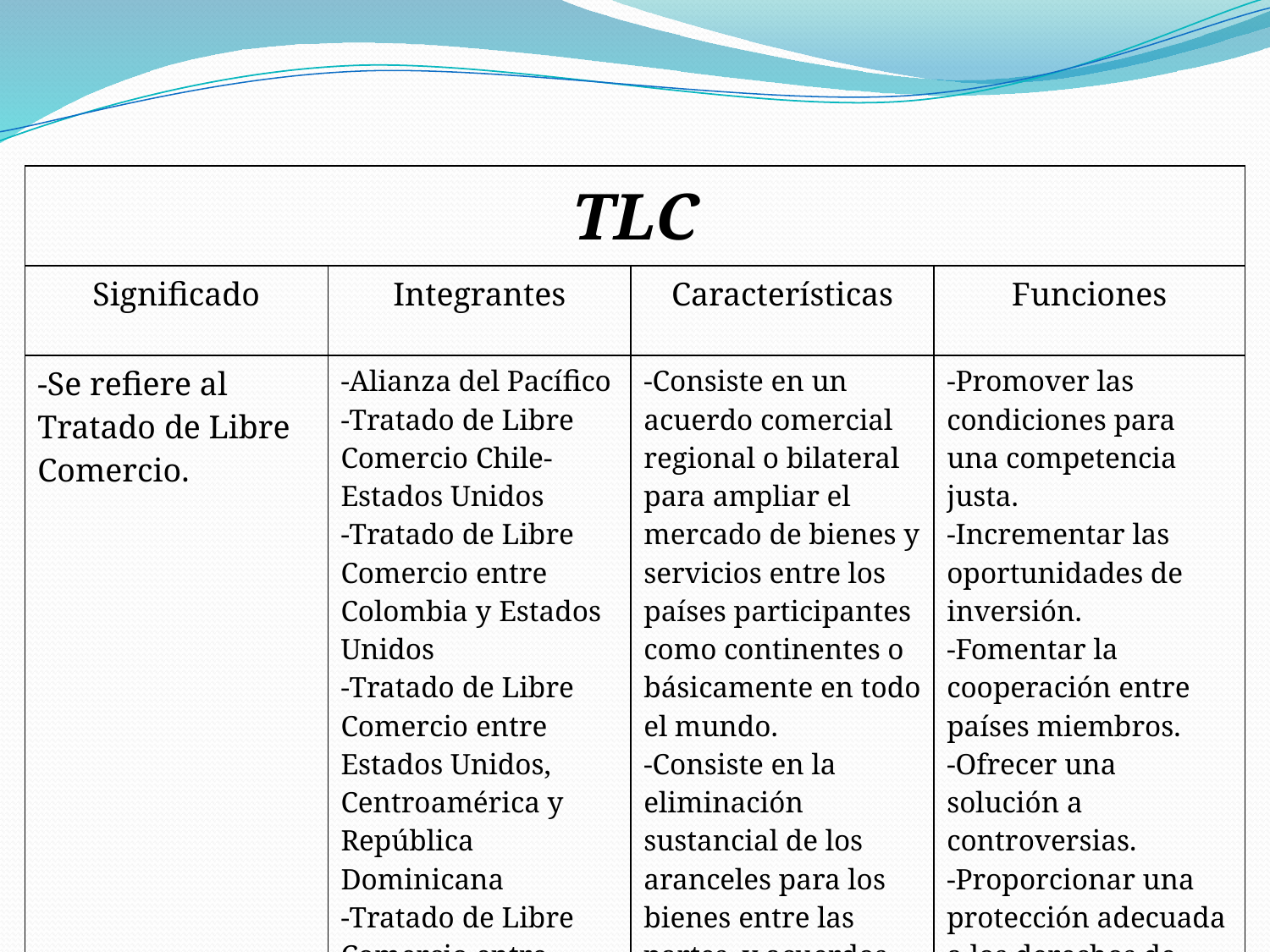

| TLC |  |  |  |
| --- | --- | --- | --- |
| Significado | Integrantes | Características | Funciones |
| -Se refiere al Tratado de Libre Comercio. | -Alianza del Pacífico -Tratado de Libre Comercio Chile-Estados Unidos -Tratado de Libre Comercio entre Colombia y Estados Unidos -Tratado de Libre Comercio entre Estados Unidos, Centroamérica y República Dominicana -Tratado de Libre Comercio entre México y Japón, etc. | -Consiste en un acuerdo comercial regional o bilateral para ampliar el mercado de bienes y servicios entre los países participantes como continentes o básicamente en todo el mundo. -Consiste en la eliminación sustancial de los aranceles para los bienes entre las partes, y acuerdos en materia de servicios. | -Promover las condiciones para una competencia justa. -Incrementar las oportunidades de inversión. -Fomentar la cooperación entre países miembros. -Ofrecer una solución a controversias. -Proporcionar una protección adecuada a los derechos de propiedad intelectual. |